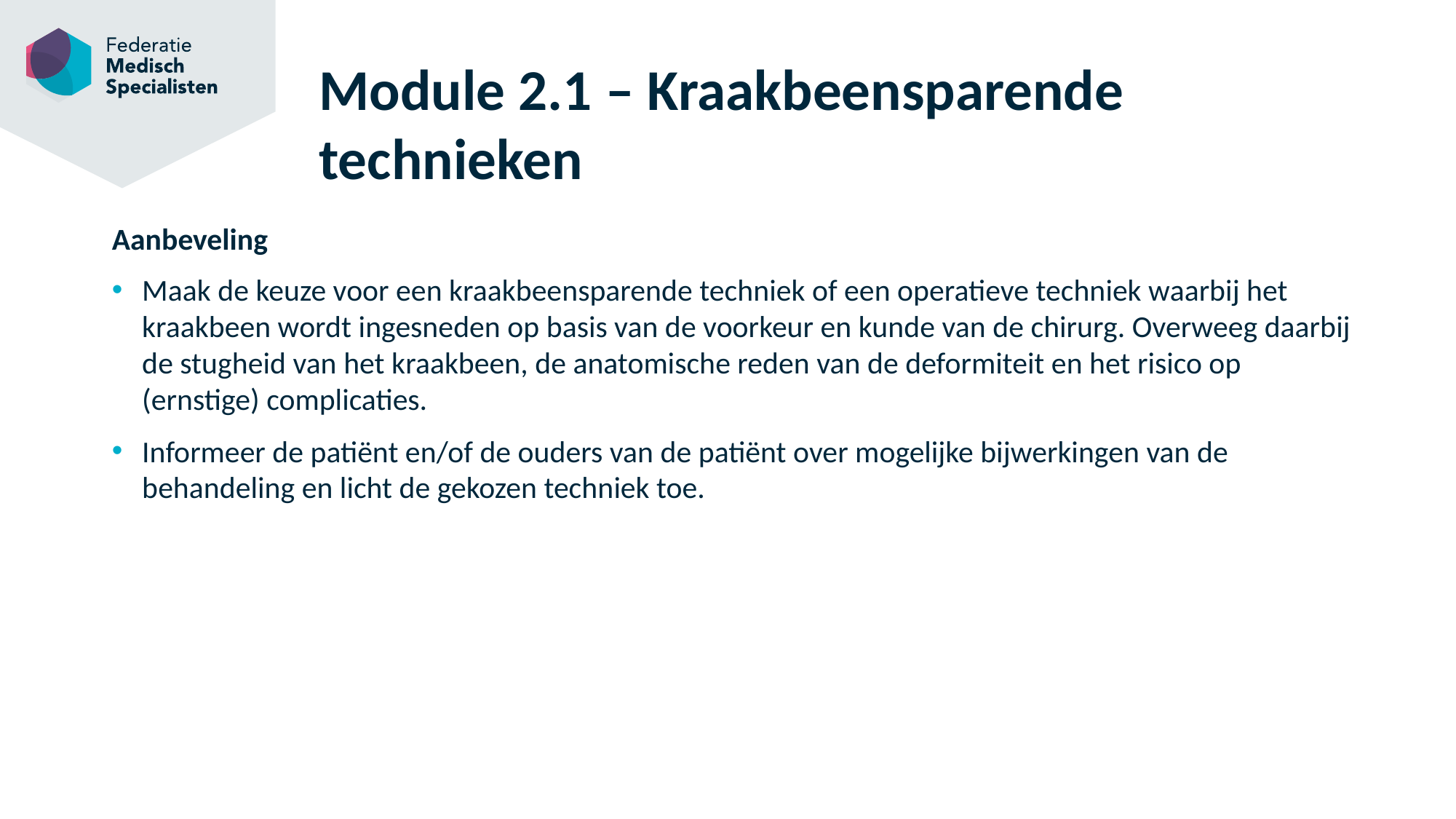

# Module 2.1 – Kraakbeensparende technieken
Aanbeveling
Maak de keuze voor een kraakbeensparende techniek of een operatieve techniek waarbij het kraakbeen wordt ingesneden op basis van de voorkeur en kunde van de chirurg. Overweeg daarbij de stugheid van het kraakbeen, de anatomische reden van de deformiteit en het risico op (ernstige) complicaties.
Informeer de patiënt en/of de ouders van de patiënt over mogelijke bijwerkingen van de behandeling en licht de gekozen techniek toe.